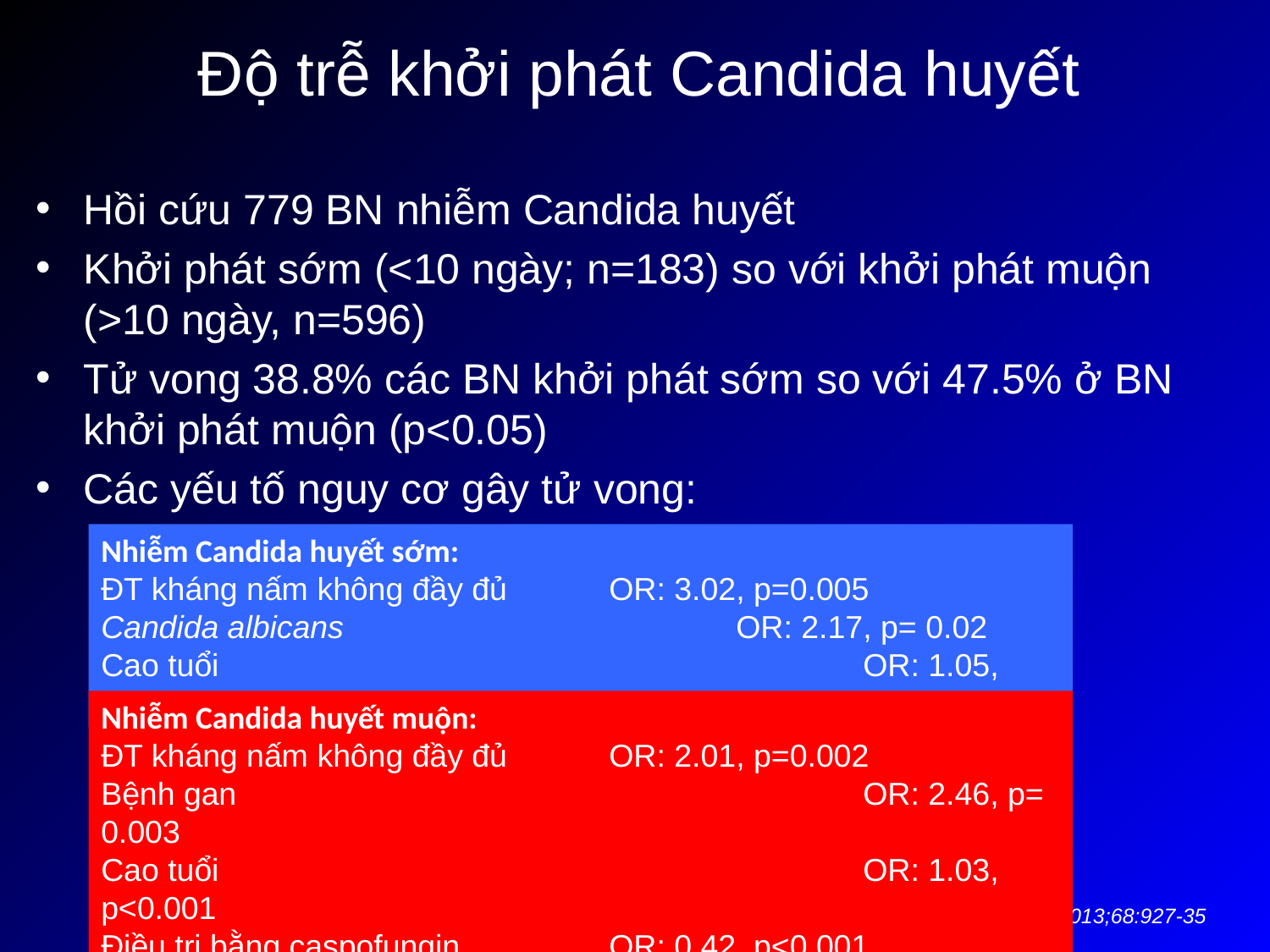

# Độ trễ khởi phát Candida huyết
Hồi cứu 779 BN nhiễm Candida huyết
Khởi phát sớm (<10 ngày; n=183) so với khởi phát muộn (>10 ngày, n=596)
Tử vong 38.8% các BN khởi phát sớm so với 47.5% ở BN khởi phát muộn (p<0.05)
Các yếu tố nguy cơ gây tử vong:
Nhiễm Candida huyết sớm:
ĐT kháng nấm không đầy đủ 	OR: 3.02, p=0.005
Candida albicans				OR: 2.17, p= 0.02
Cao tuổi  					OR: 1.05, p<0.001
Nhiễm Candida huyết muộn:
ĐT kháng nấm không đầy đủ 	OR: 2.01, p=0.002
Bệnh gan					OR: 2.46, p= 0.003
Cao tuổi						OR: 1.03, p<0.001
Điều trị bằng caspofungin		OR: 0.42, p<0.001
De Rosa FG et al. J Antimicrob Chemother 2013;68:927-35